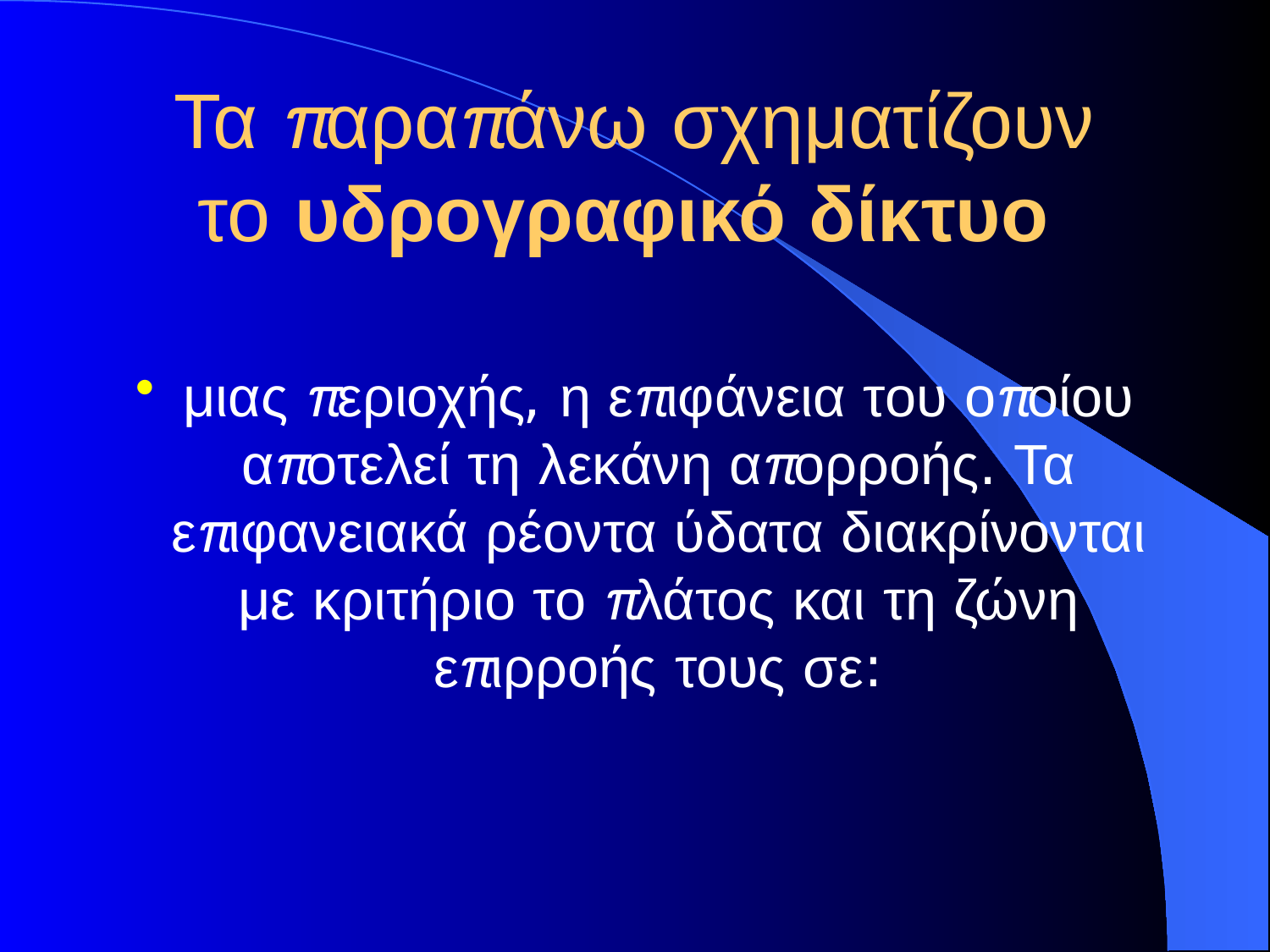

# Τα παραπάνω σχηματίζουν το υδρογραφικό δίκτυο

μιας περιοχής, η επιφάνεια του οποίου αποτελεί τη λεκάνη απορροής. Τα επιφανειακά ρέοντα ύδατα διακρίνονται με κριτήριο το πλάτος και τη ζώνη επιρροής τους σε: